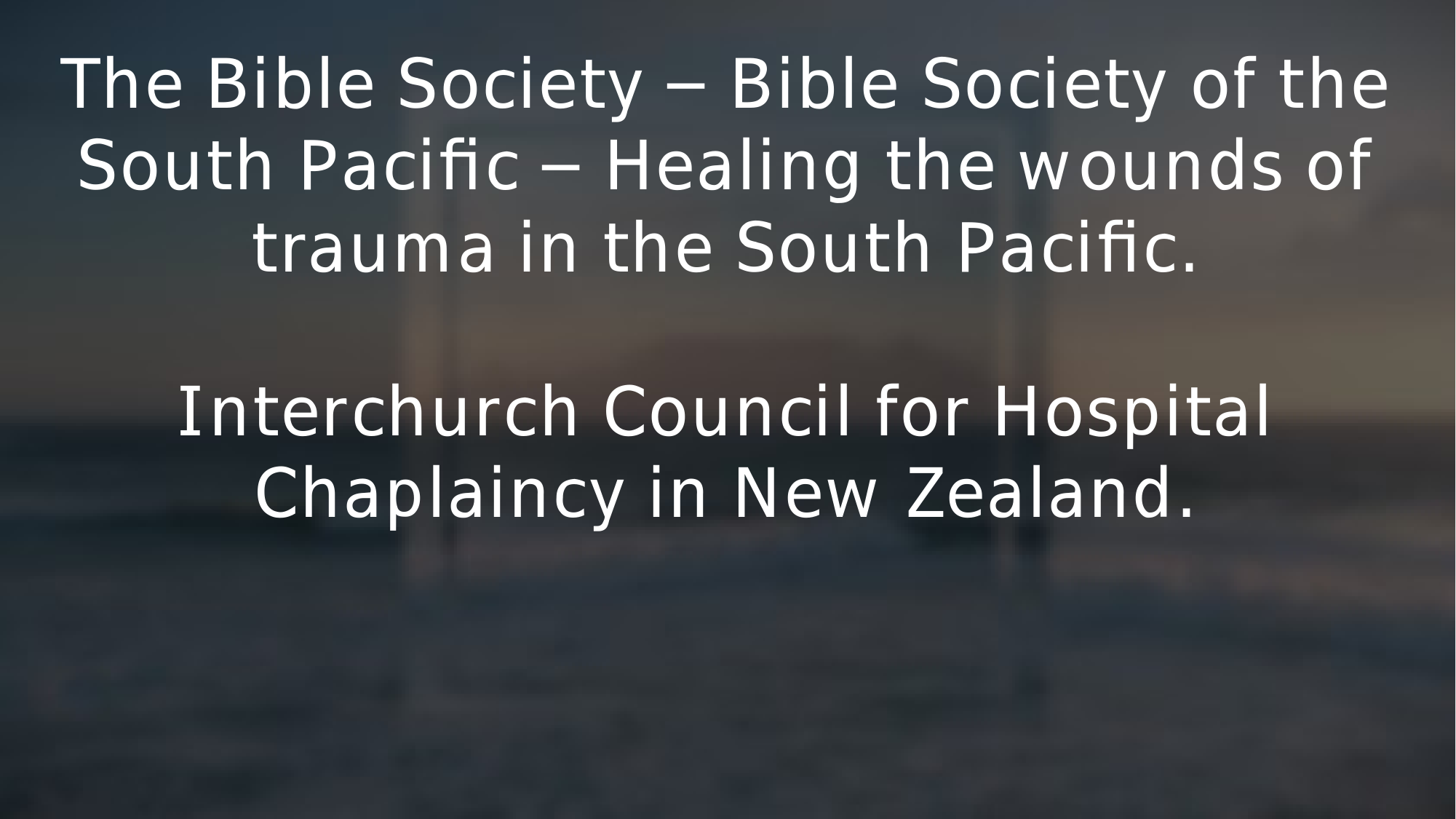

The Bible Society – Bible Society of the South Pacific – Healing the wounds of trauma in the South Pacific.

Interchurch Council for Hospital Chaplaincy in New Zealand.